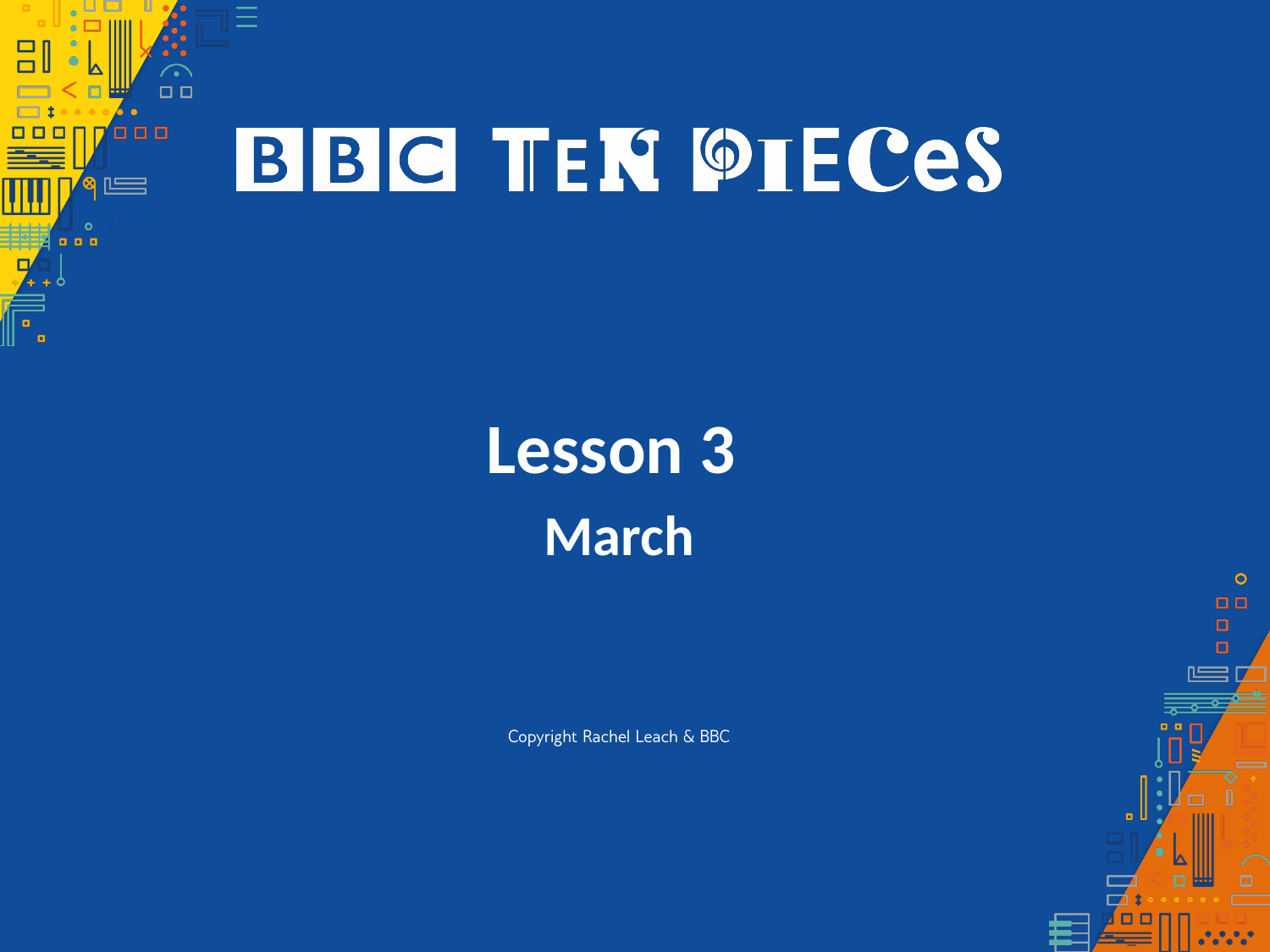

Lesson 3
March
Copyright Rachel Leach & BBC